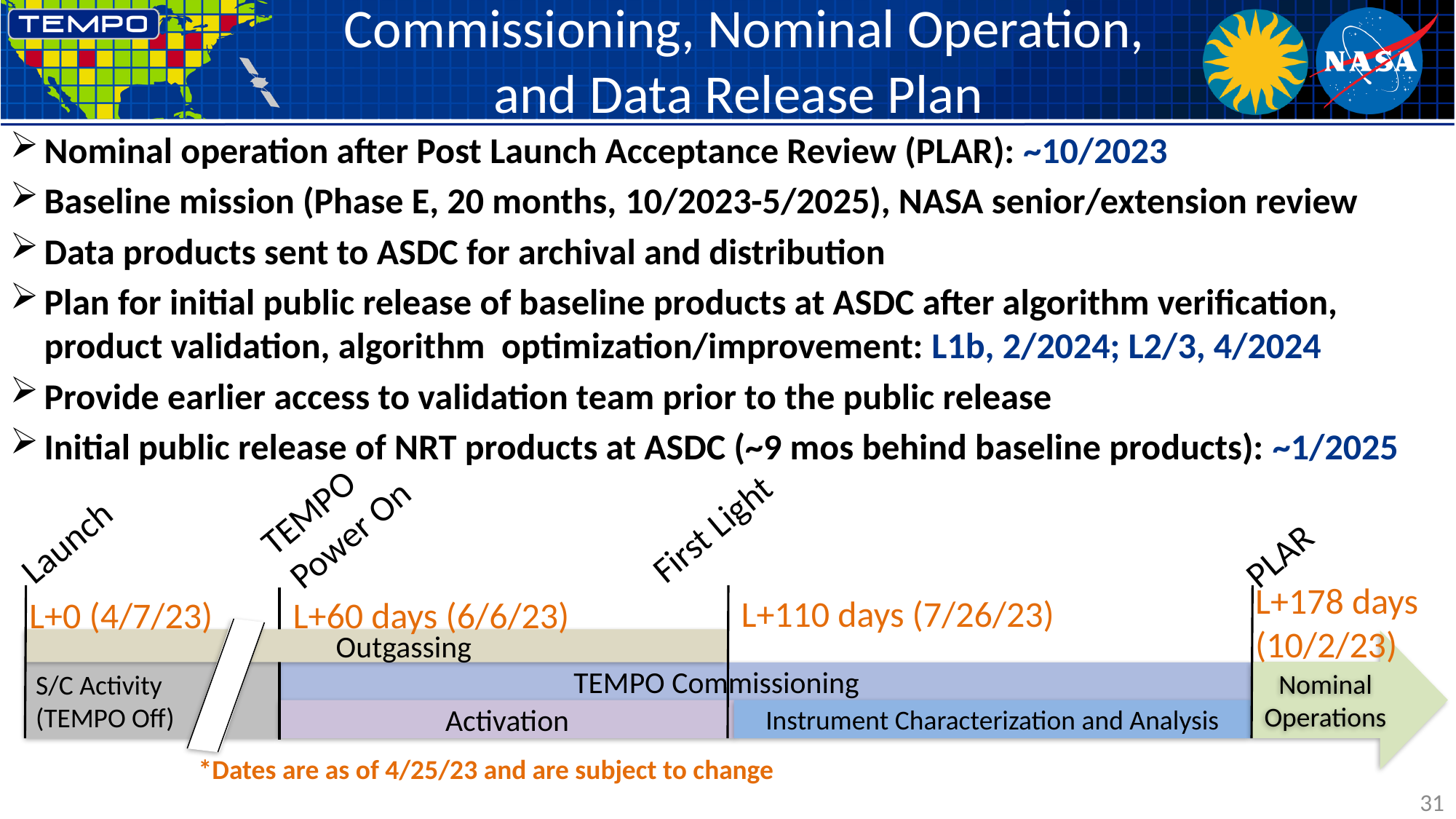

# Commissioning, Nominal Operation, and Data Release Plan
Nominal operation after Post Launch Acceptance Review (PLAR): ~10/2023
Baseline mission (Phase E, 20 months, 10/2023-5/2025), NASA senior/extension review
Data products sent to ASDC for archival and distribution
Plan for initial public release of baseline products at ASDC after algorithm verification, product validation, algorithm  optimization/improvement: L1b, 2/2024; L2/3, 4/2024
Provide earlier access to validation team prior to the public release
Initial public release of NRT products at ASDC (~9 mos behind baseline products): ~1/2025
TEMPO
Power On
First Light
Launch
PLAR
L+178 days
(10/2/23)
L+110 days (7/26/23)
L+60 days (6/6/23)
L+0 (4/7/23)

        Outgassing

S/C Activity
(TEMPO Off)
                                         TEMPO Commissioning
Nominal Operations
Instrument Characterization and Analysis
Activation
*Dates are as of 4/25/23 and are subject to change
31